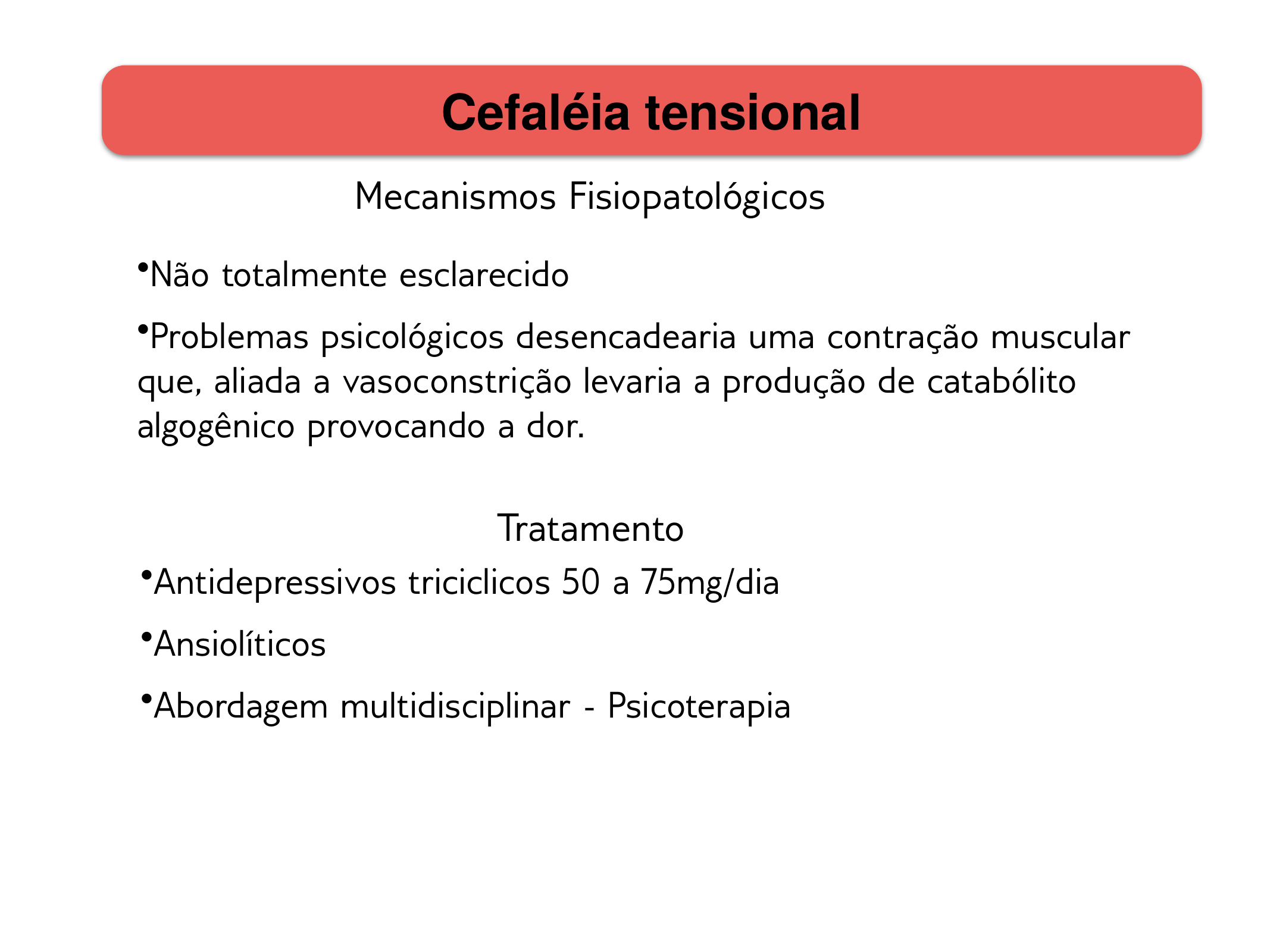

Cefaléia tensional
Mecanismos Fisiopatológicos
Não totalmente esclarecido
Problemas psicológicos desencadearia uma contração muscular que, aliada a vasoconstrição levaria a produção de catabólito algogênico provocando a dor.
Tratamento
Antidepressivos triciclicos 50 a 75mg/dia
Ansiolíticos
Abordagem multidisciplinar - Psicoterapia